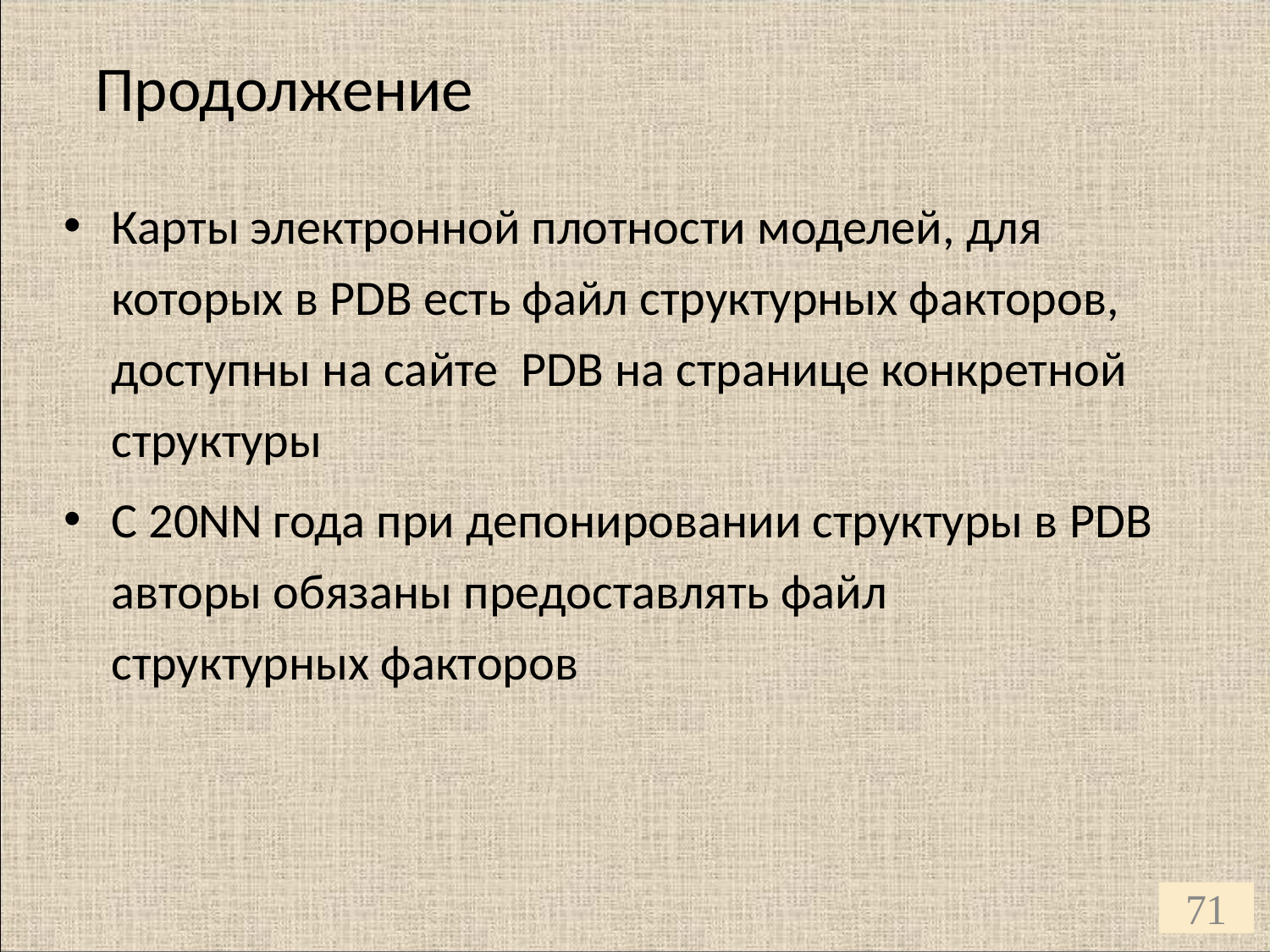

# Продолжение
Карты электронной плотности моделей, для которых в PDB есть файл структурных факторов, доступны на сайте  PDB на странице конкретной структуры
С 20NN года при депонировании структуры в PDB авторы обязаны предоставлять файл структурных факторов
71